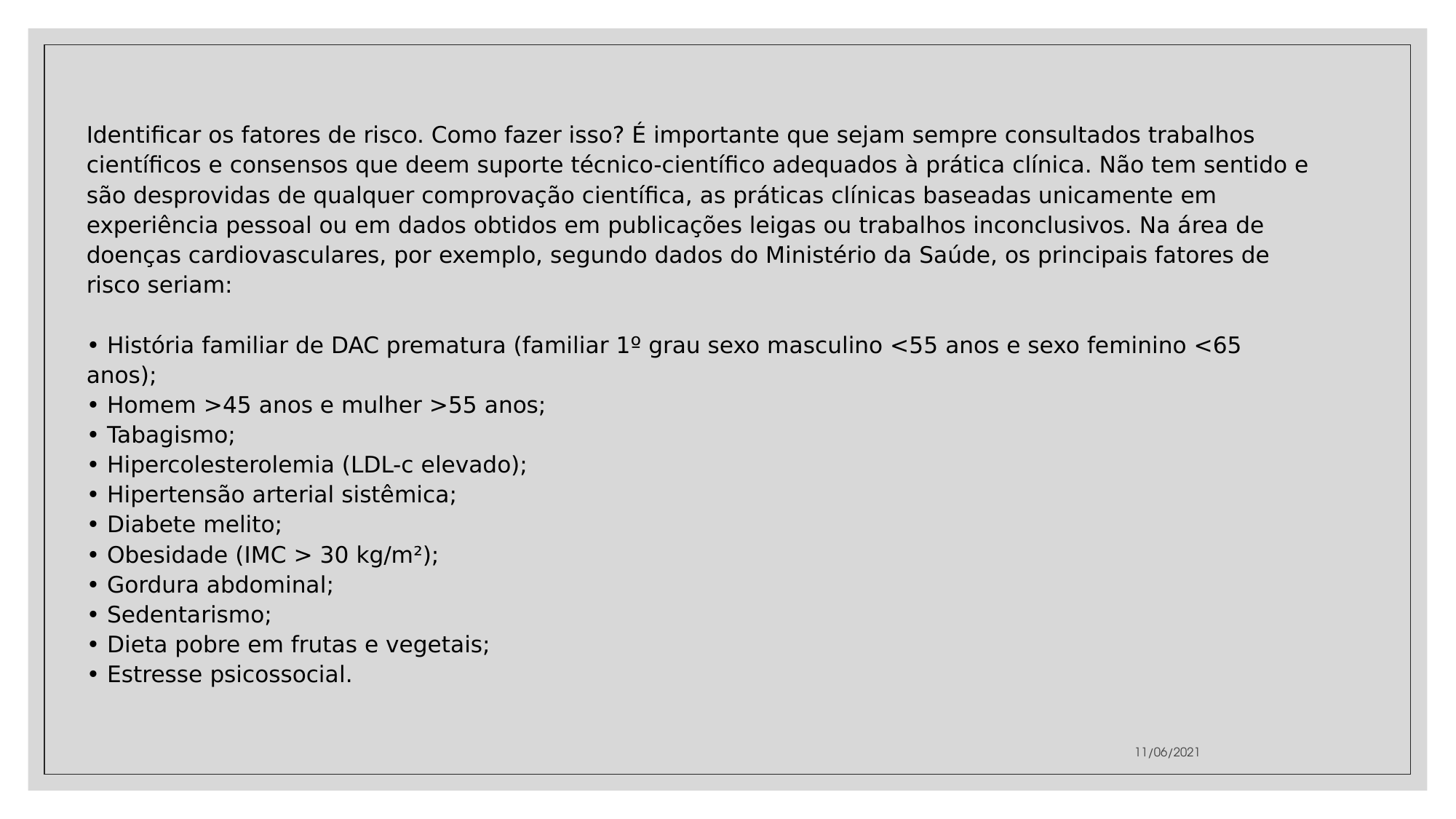

Identificar os fatores de risco. Como fazer isso? É importante que sejam sempre consultados trabalhos científicos e consensos que deem suporte técnico-científico adequados à prática clínica. Não tem sentido e são desprovidas de qualquer comprovação científica, as práticas clínicas baseadas unicamente em experiência pessoal ou em dados obtidos em publicações leigas ou trabalhos inconclusivos. Na área de doenças cardiovasculares, por exemplo, segundo dados do Ministério da Saúde, os principais fatores de risco seriam:
• História familiar de DAC prematura (familiar 1º grau sexo masculino <55 anos e sexo feminino <65 anos);
• Homem >45 anos e mulher >55 anos;
• Tabagismo;
• Hipercolesterolemia (LDL-c elevado);
• Hipertensão arterial sistêmica;
• Diabete melito;
• Obesidade (IMC > 30 kg/m²);
• Gordura abdominal;
• Sedentarismo;
• Dieta pobre em frutas e vegetais;
• Estresse psicossocial.
11/06/2021